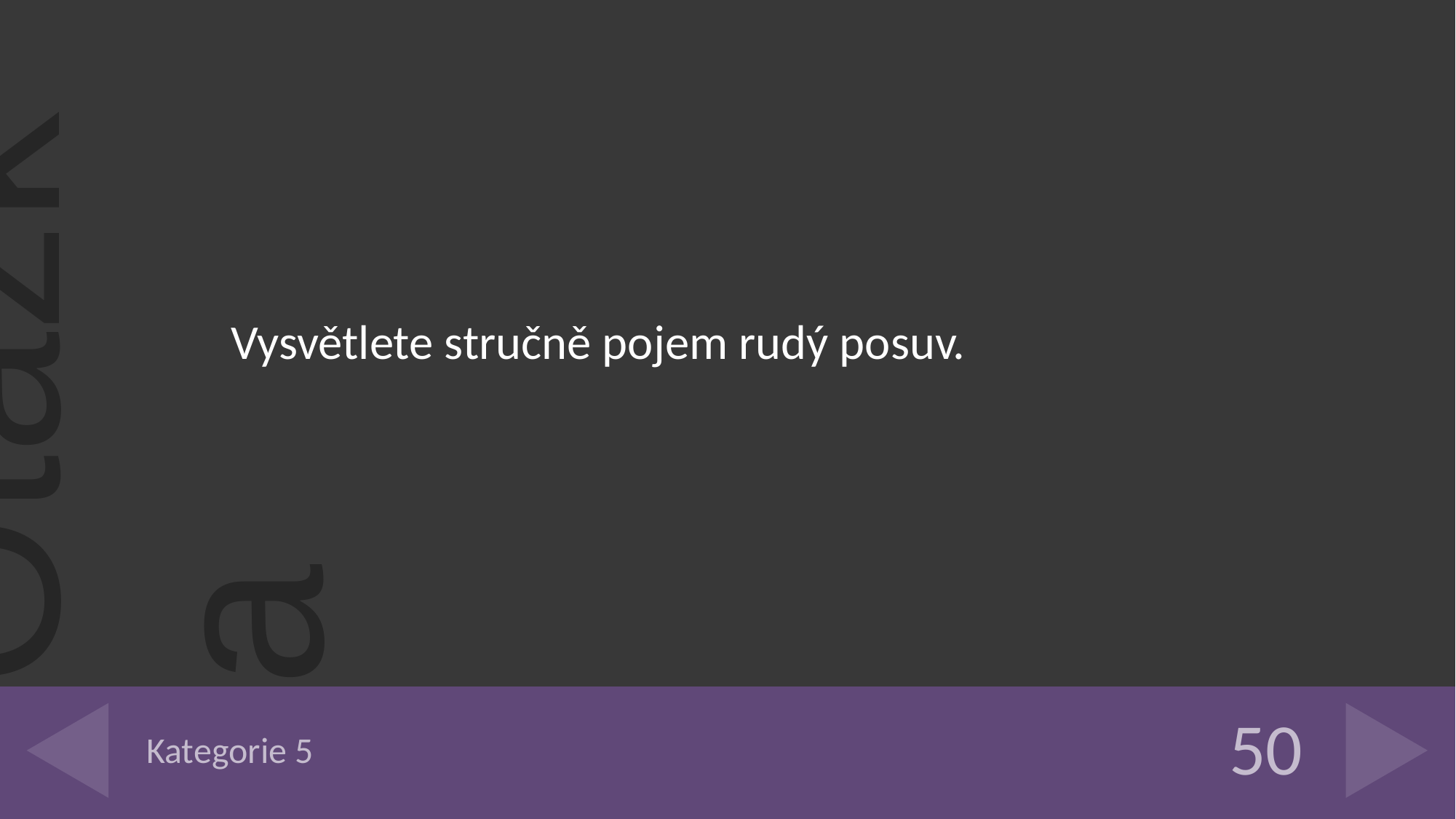

Vysvětlete stručně pojem rudý posuv.
# Kategorie 5
50